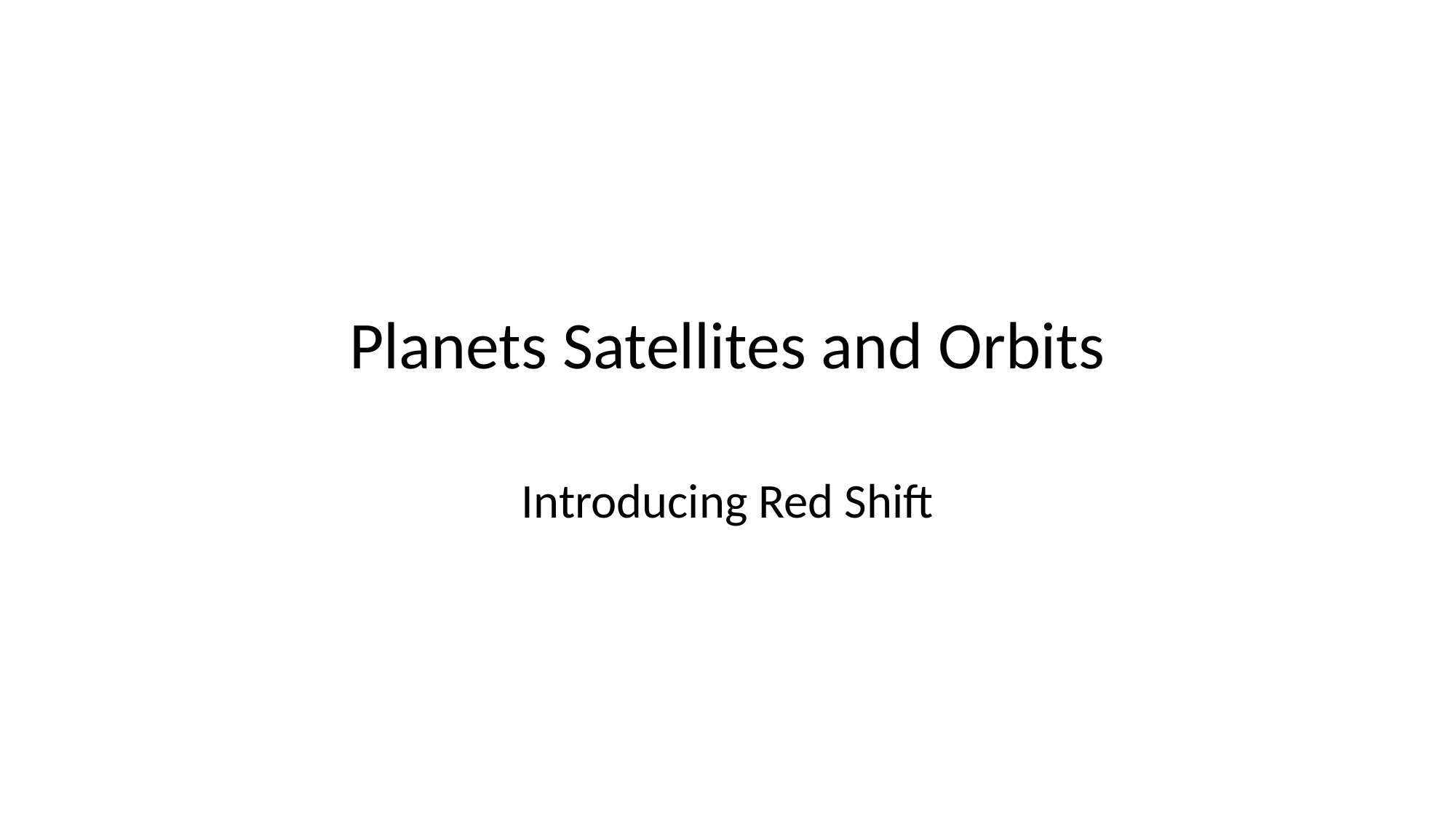

# Planets Satellites and Orbits
Introducing Red Shift